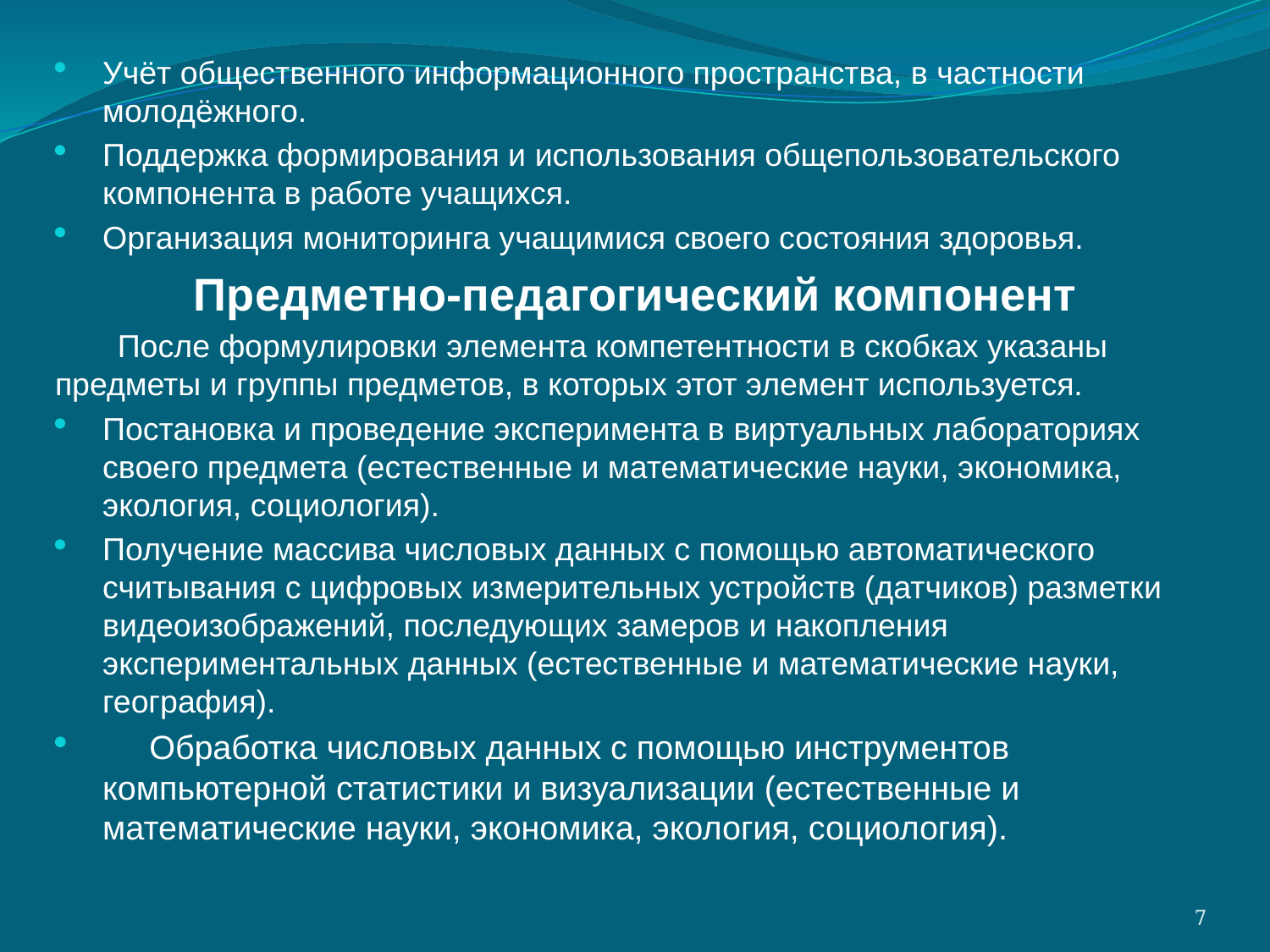

Учёт общественного информационного пространства, в частности молодёжного.
Поддержка формирования и использования общепользовательского компонента в работе учащихся.
Организация мониторинга учащимися своего состояния здоровья.
Предметно-педагогический компонент
После формулировки элемента компетентности в скобках указаны предметы и группы предметов, в которых этот элемент используется.
Постановка и проведение эксперимента в виртуальных лабораториях своего предмета (естественные и математические науки, экономика, экология, социология).
Получение массива числовых данных с помощью автоматического считывания с цифровых измерительных устройств (датчиков) разметки видеоизображений, последующих замеров и накопления экспериментальных данных (естественные и математические науки, география).
     Обработка числовых данных с помощью инструментов компьютерной статистики и визуализации (естественные и математические науки, экономика, экология, социология).

7